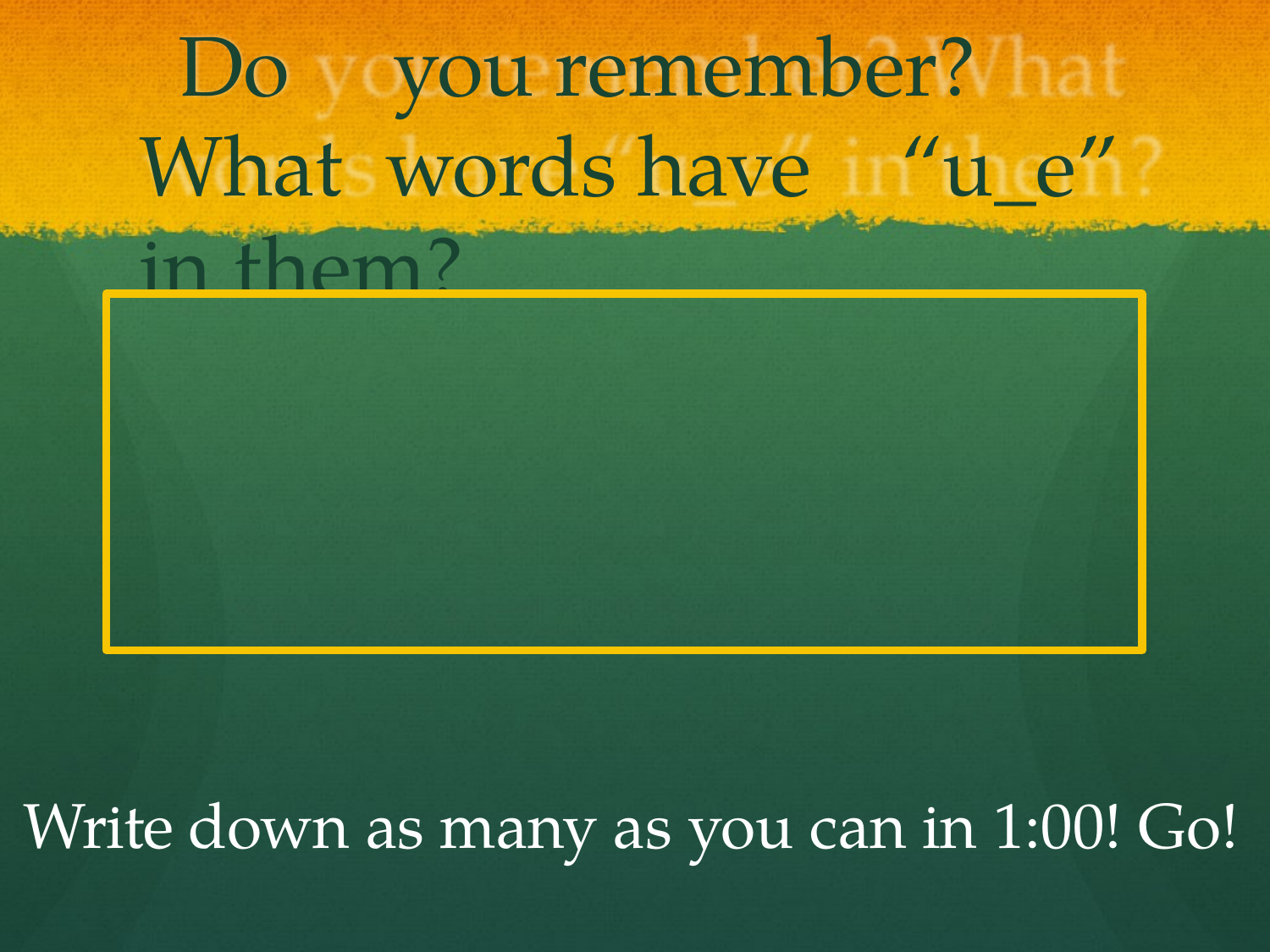

# Do	you remember? What  words have	“u_e”	in them?

Write down as many as you can in 1:00! Go!